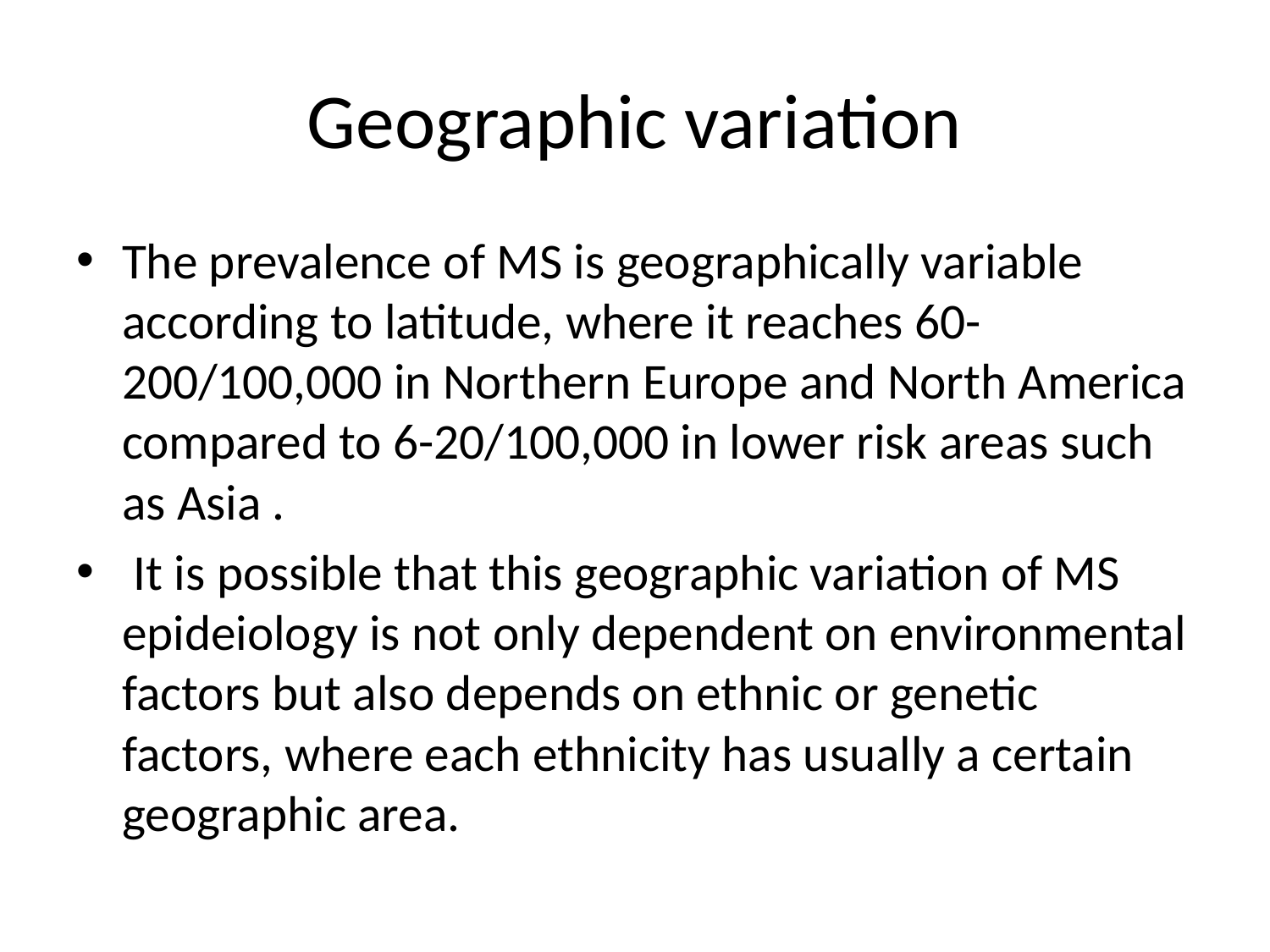

# Geographic variation
The prevalence of MS is geographically variable according to latitude, where it reaches 60-200/100,000 in Northern Europe and North America compared to 6-20/100,000 in lower risk areas such as Asia .
 It is possible that this geographic variation of MS epideiology is not only dependent on environmental factors but also depends on ethnic or genetic factors, where each ethnicity has usually a certain geographic area.